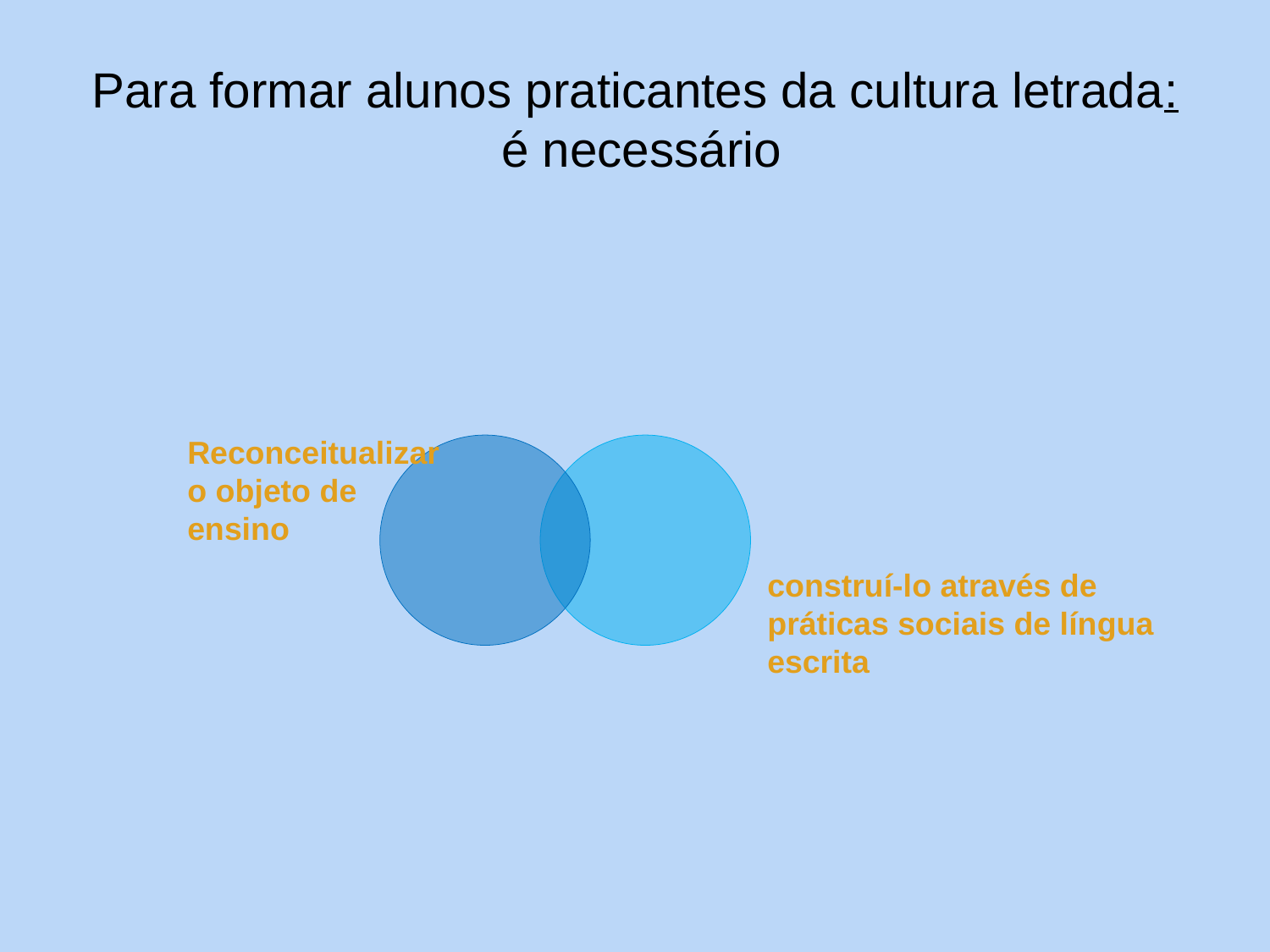

# Para formar alunos praticantes da cultura letrada: é necessário

Reconceitualizar
o objeto de ensino
construí-lo através de
práticas sociais de língua escrita